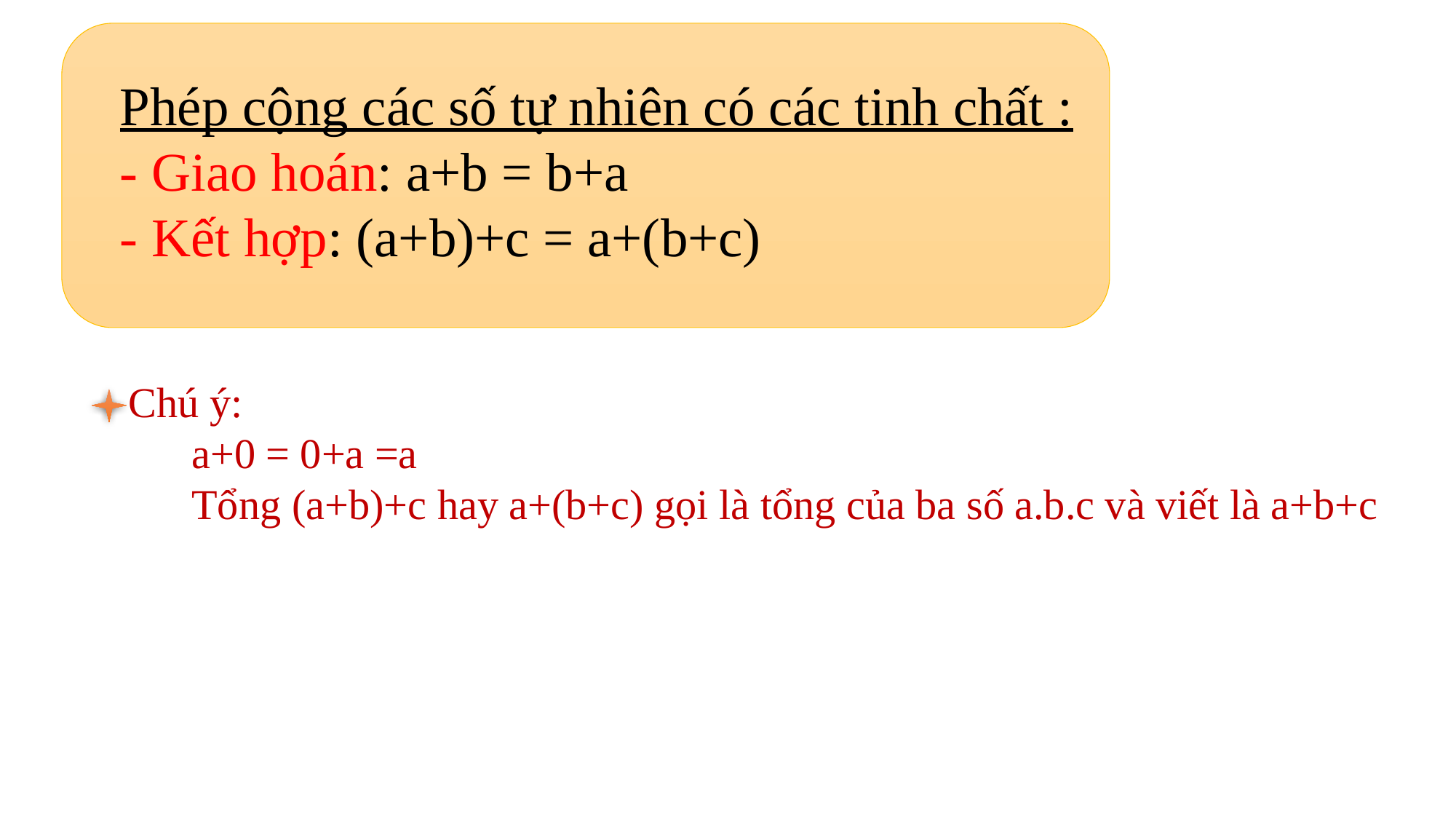

Phép cộng các số tự nhiên có các tinh chất :
- Giao hoán: a+b = b+a
- Kết hợp: (a+b)+c = a+(b+c)
Chú ý:
      a+0 = 0+a =a
      Tổng (a+b)+c hay a+(b+c) gọi là tổng của ba số a.b.c và viết là a+b+c